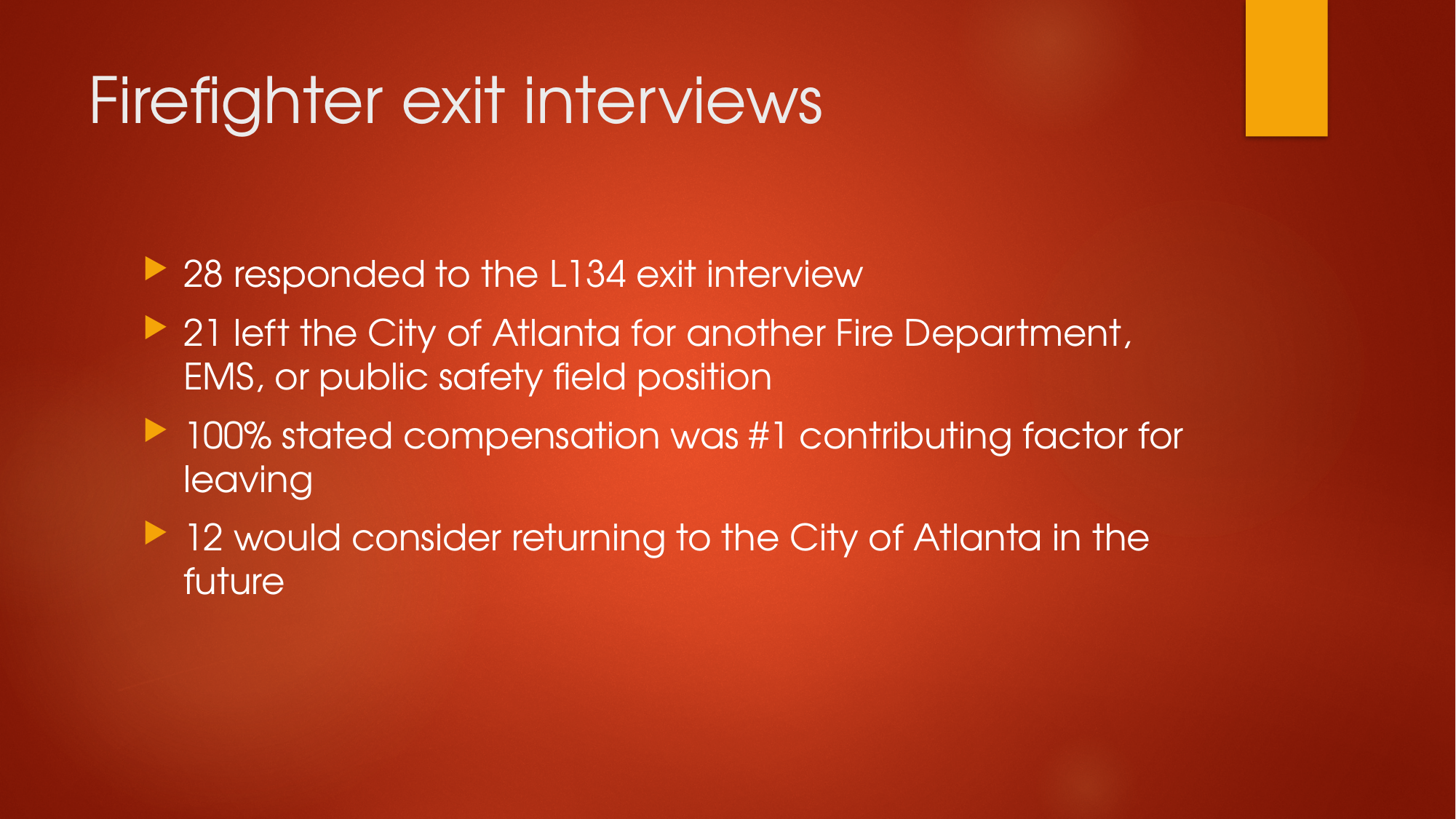

# Firefighter exit interviews
28 responded to the L134 exit interview
21 left the City of Atlanta for another Fire Department, EMS, or public safety field position
100% stated compensation was #1 contributing factor for leaving
12 would consider returning to the City of Atlanta in the future